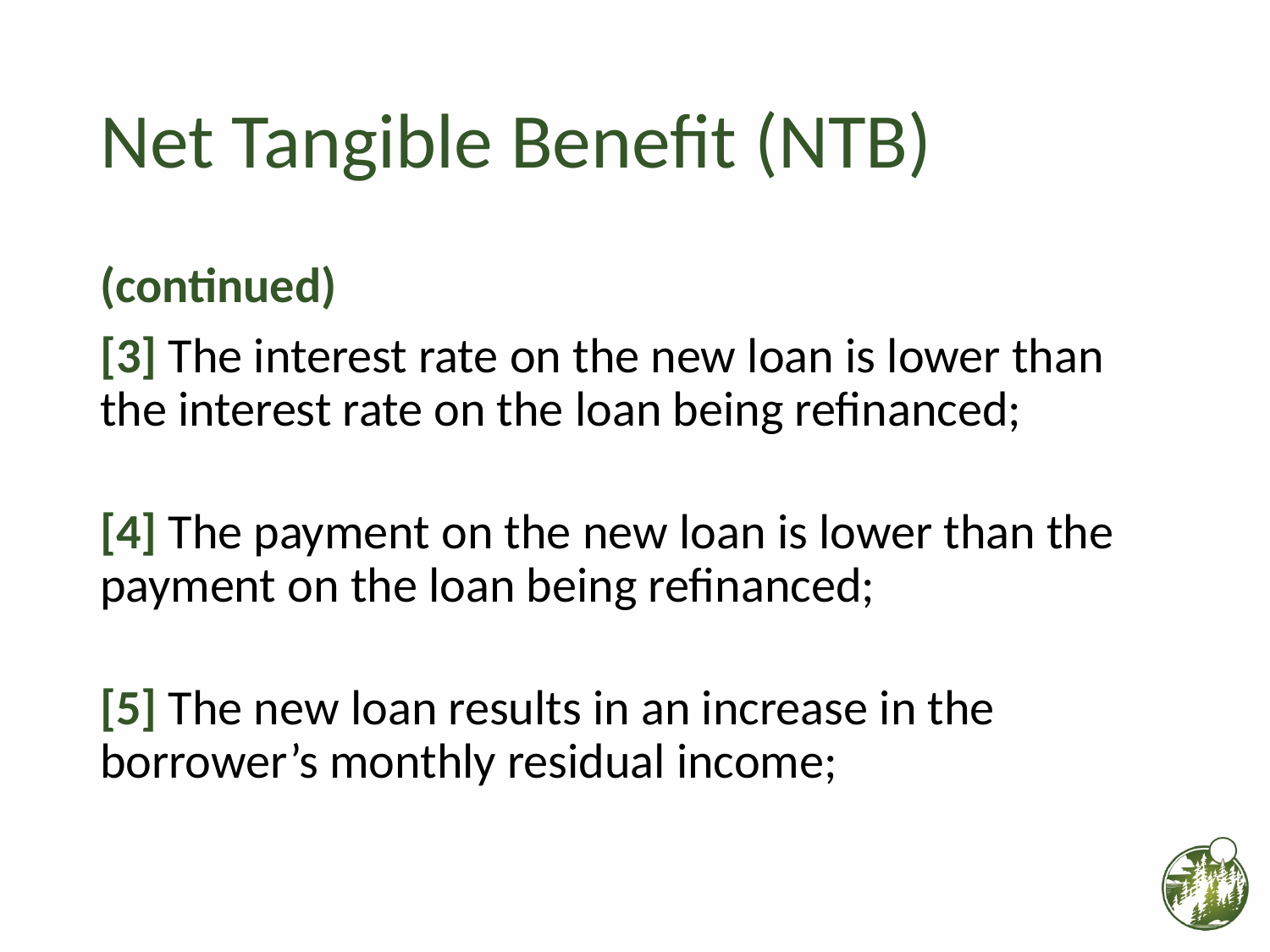

# Net Tangible Benefit (NTB)
(continued)
[3] The interest rate on the new loan is lower than the interest rate on the loan being refinanced;

[4] The payment on the new loan is lower than the payment on the loan being refinanced;

[5] The new loan results in an increase in the borrower’s monthly residual income;